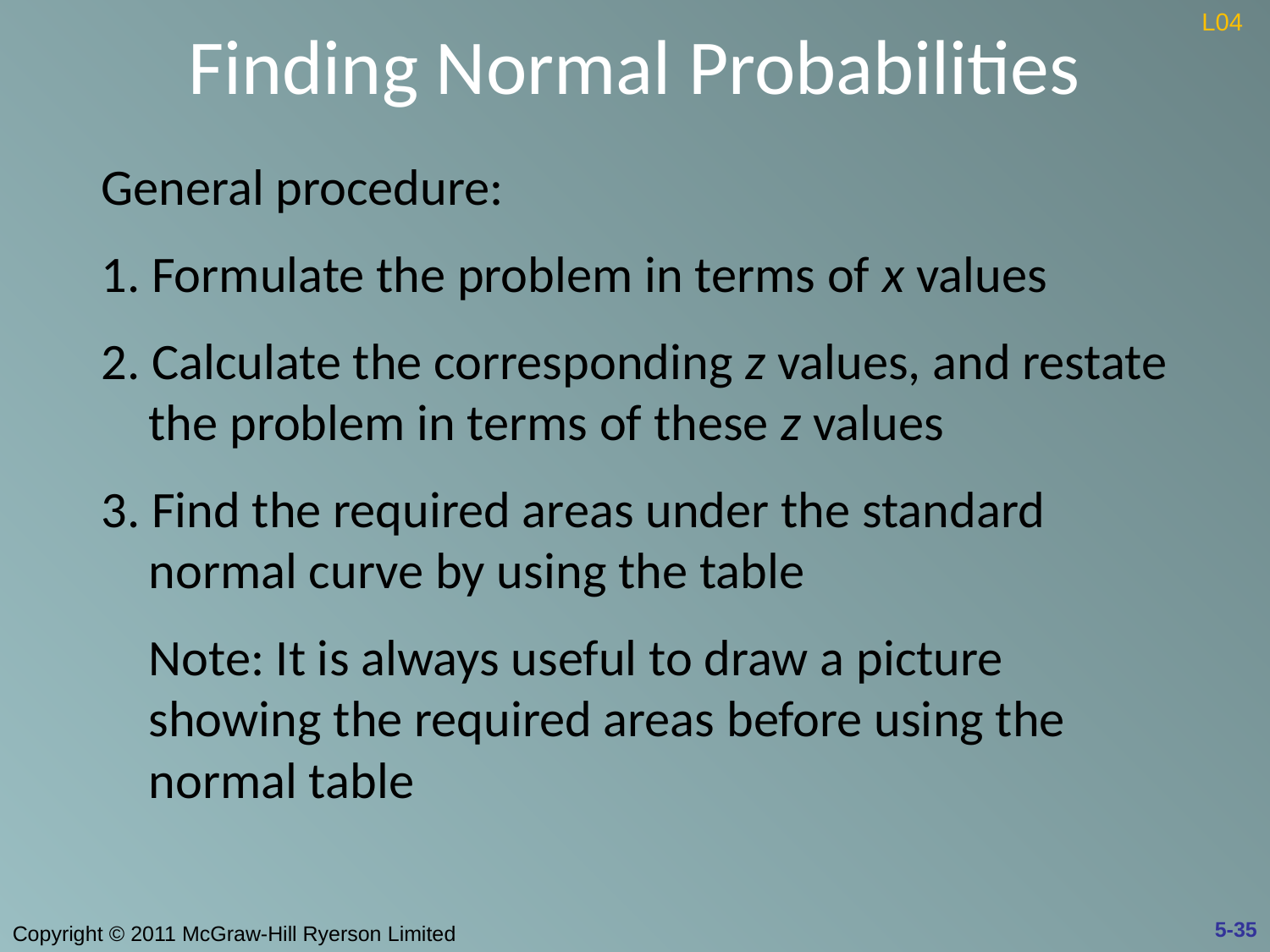

# Finding Normal Probabilities
L04
General procedure:
1. Formulate the problem in terms of x values
2. Calculate the corresponding z values, and restate the problem in terms of these z values
3. Find the required areas under the standard normal curve by using the table
	Note: It is always useful to draw a picture showing the required areas before using the normal table
5-35